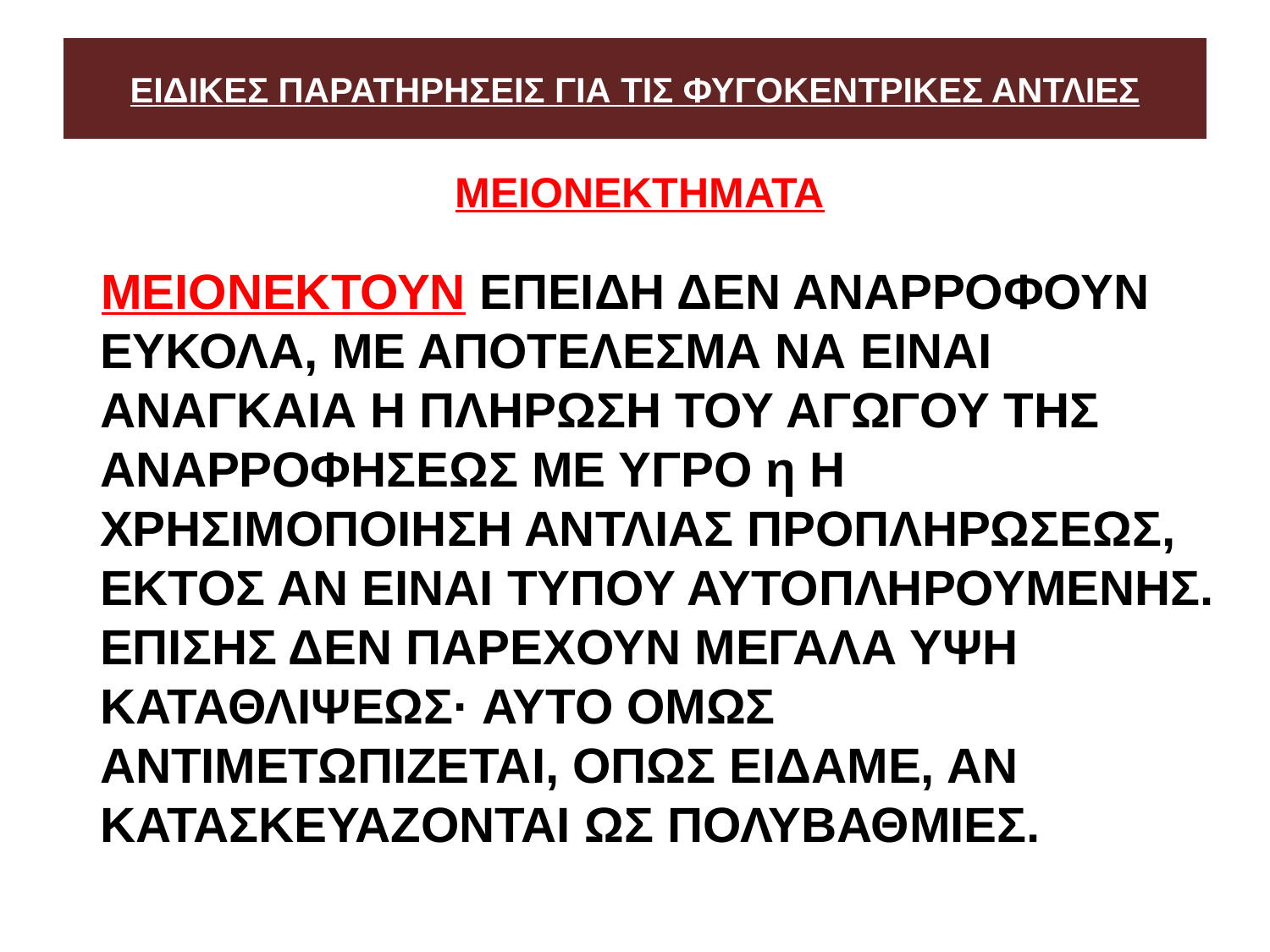

# ΕΙΔΙΚΕΣ ΠΑΡΑΤΗΡΗΣΕΙΣ ΓΙΑ ΤΙΣ ΦΥΓΟΚΕΝΤΡΙΚΕΣ ΑΝΤΛΙΕΣ
ΜΕΙΟΝΕΚΤΗΜΑΤΑ

       ΜΕΙΟΝΕΚΤΟΥΝ ΕΠΕΙΔΗ ΔΕΝ ΑΝΑΡΡΟΦΟΥΝ ΕΥΚΟΛΑ, ΜΕ ΑΠΟΤΕΛΕΣΜΑ ΝΑ ΕΙΝΑΙ ΑΝΑΓΚΑΙΑ Η ΠΛΗΡΩΣΗ ΤΟΥ ΑΓΩΓΟΥ ΤΗΣ ΑΝΑΡΡΟΦΗΣΕΩΣ ΜΕ ΥΓΡΟ η Η ΧΡΗΣΙΜΟΠΟΙΗΣΗ ΑΝΤΛΙΑΣ ΠΡΟΠΛΗΡΩΣΕΩΣ, ΕΚΤΟΣ ΑΝ ΕΙΝΑΙ ΤΥΠΟΥ ΑΥΤΟΠΛΗΡΟΥΜΕΝΗΣ. ΕΠΙΣΗΣ ΔΕΝ ΠΑΡΕΧΟΥΝ ΜΕΓΑΛΑ ΥΨΗ ΚΑΤΑΘΛΙΨΕΩΣ· ΑΥΤΟ ΟΜΩΣ ΑΝΤΙΜΕΤΩΠΙΖΕΤΑΙ, ΟΠΩΣ ΕΙΔΑΜΕ, ΑΝ ΚΑΤΑΣΚΕΥΑΖΟΝΤΑΙ ΩΣ ΠΟΛΥΒΑΘΜΙΕΣ.